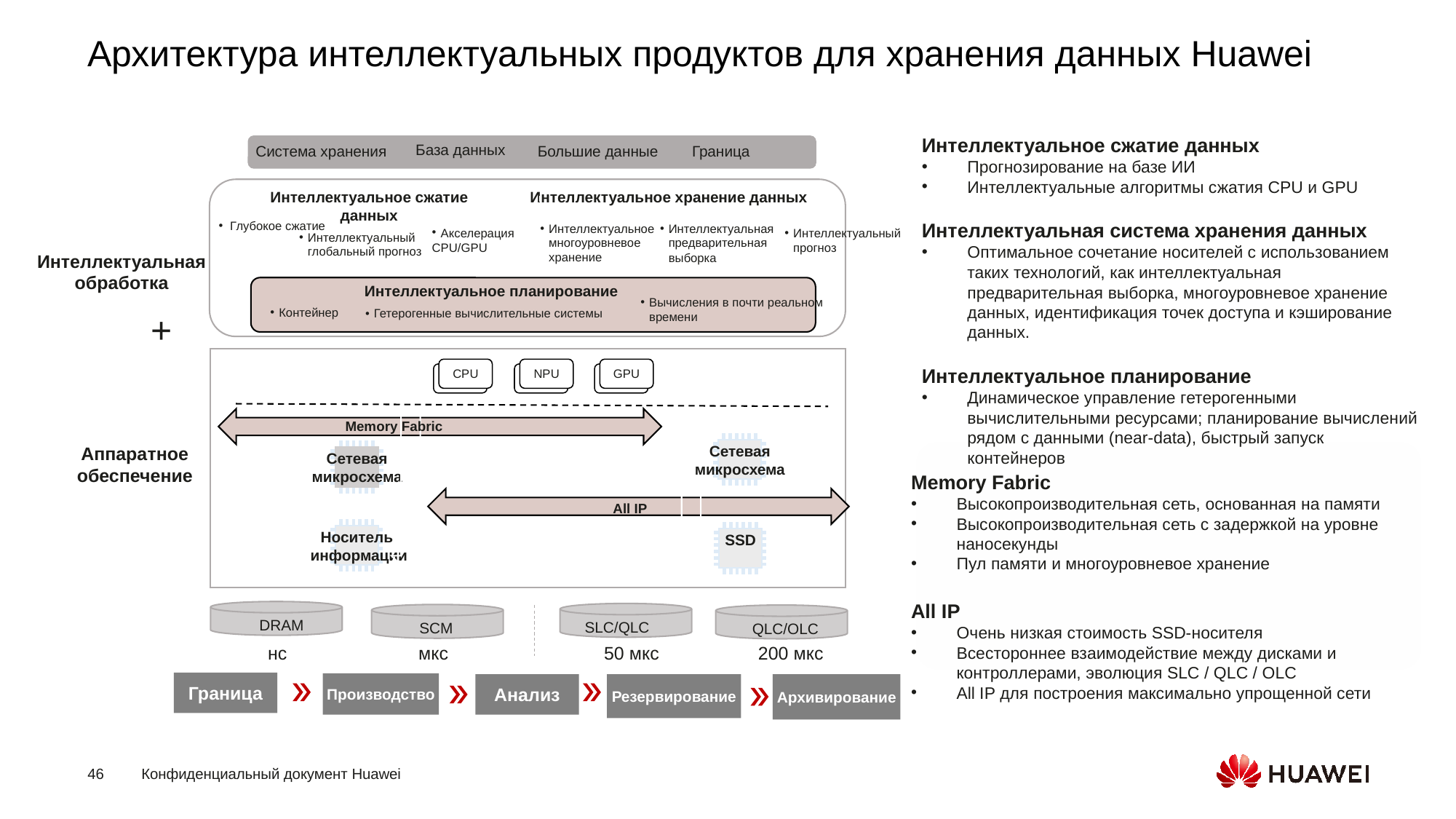

# Архитектура интеллектуальных продуктов для хранения данных Huawei
Интеллектуальное сжатие данных
Прогнозирование на базе ИИ
Интеллектуальные алгоритмы сжатия CPU и GPU

Интеллектуальная система хранения данных
Оптимальное сочетание носителей с использованием таких технологий, как интеллектуальная предварительная выборка, многоуровневое хранение данных, идентификация точек доступа и кэширование данных.

Интеллектуальное планирование
Динамическое управление гетерогенными вычислительными ресурсами; планирование вычислений рядом с данными (near-data), быстрый запуск контейнеров

База данных
Большие данные
Граница
Система хранения

Интеллектуальное хранение данных
Интеллектуальное сжатие данных
Глубокое сжатие
Интеллектуальное многоуровневое хранение
Интеллектуальная предварительная выборка
Акселерация
CPU/GPU
Интеллектуальный прогноз
Интеллектуальный глобальный прогноз
Интеллектуальная обработка
Интеллектуальное планирование

Вычисления в почти реальном времени
Контейнер
Гетерогенные вычислительные системы
+

CPU
DRA
NPU
SCM
GPU
SSD

Memory Fabric
Сетевая
микросхема
Аппаратное обеспечение

Сетевая
микросхема

All IP
Носитель
 информации
SSD

DRAM
SLC/QLC
SCM
QLC/OLC
нс
мкс
50 мкс
200 мкс

Memory Fabric
Высокопроизводительная сеть, основанная на памяти
Высокопроизводительная сеть с задержкой на уровне наносекунды
Пул памяти и многоуровневое хранение

All IP
Очень низкая стоимость SSD-носителя
Всестороннее взаимодействие между дисками и контроллерами, эволюция SLC / QLC / OLC
All IP для построения максимально упрощенной сети

Граница
Производство
Анализ
Резервирование
Архивирование